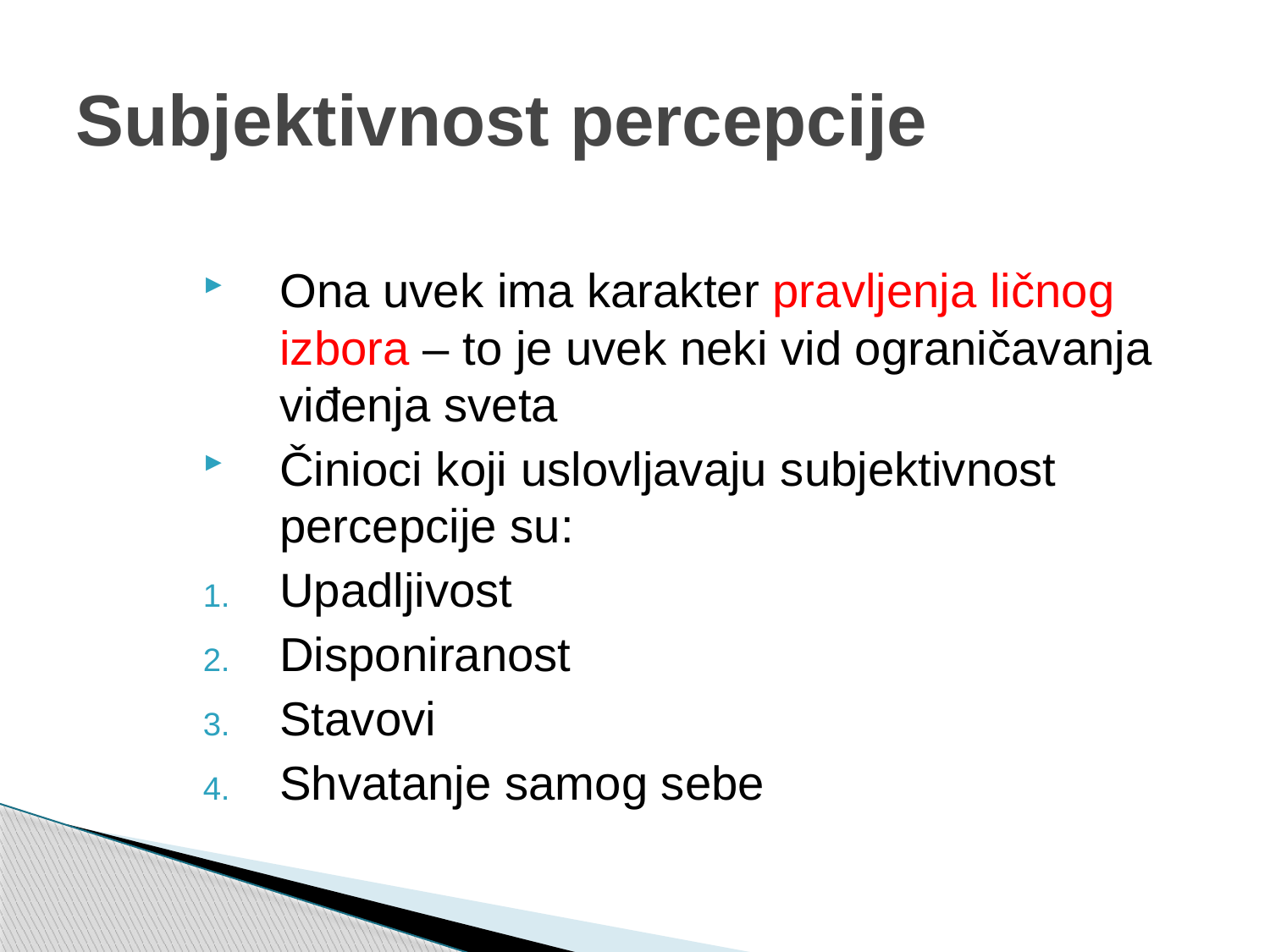

# Subjektivnost percepcije
Ona uvek ima karakter pravljenja ličnog izbora – to je uvek neki vid ograničavanja viđenja sveta
Činioci koji uslovljavaju subjektivnost percepcije su:
Upadljivost
Disponiranost
Stavovi
Shvatanje samog sebe